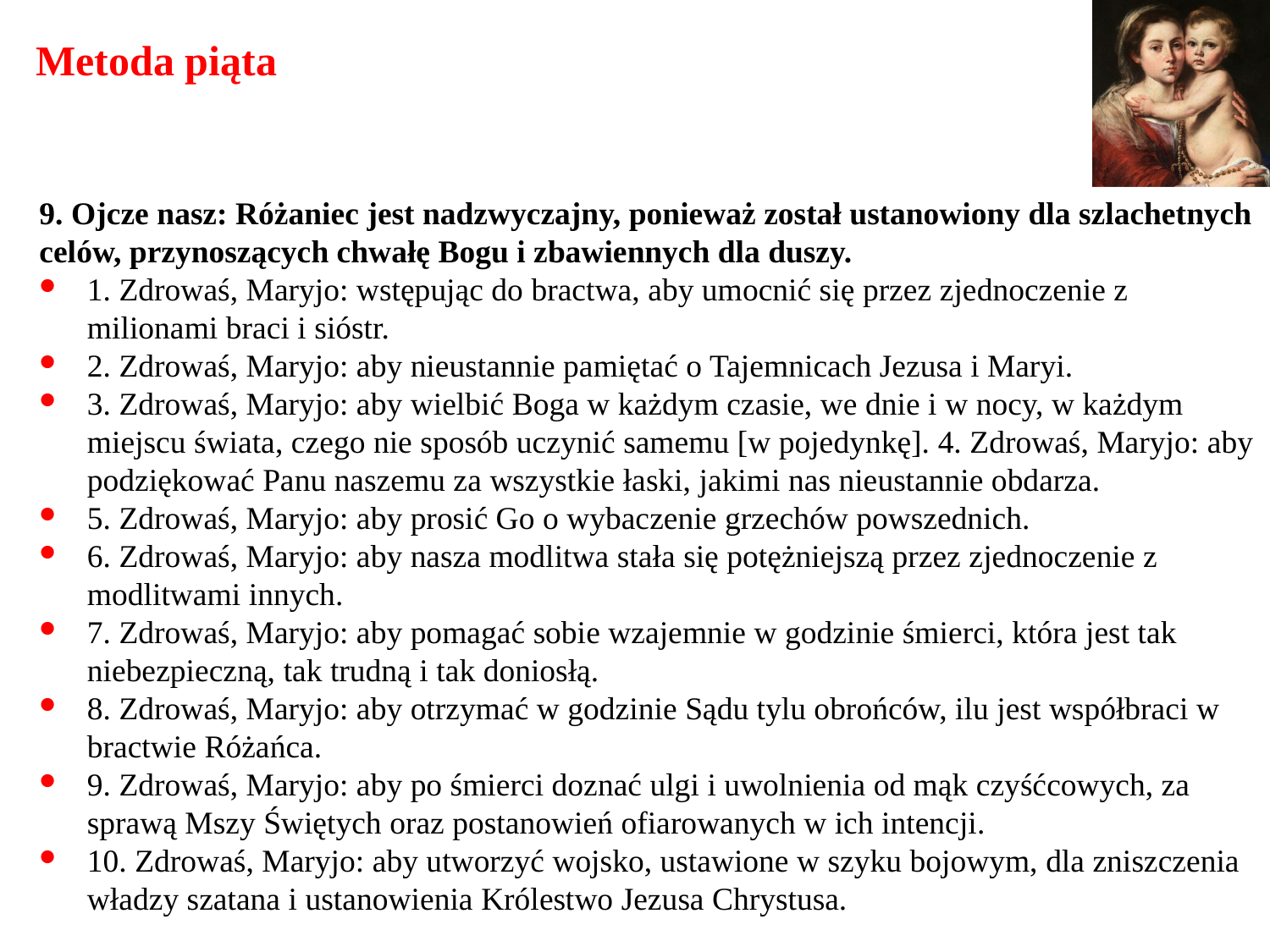

# Metoda piąta
9. Ojcze nasz: Różaniec jest nadzwyczajny, ponieważ został ustanowiony dla szlachetnych celów, przynoszących chwałę Bogu i zbawiennych dla duszy.
1. Zdrowaś, Maryjo: wstępując do bractwa, aby umocnić się przez zjednoczenie z milionami braci i sióstr.
2. Zdrowaś, Maryjo: aby nieustannie pamiętać o Tajemnicach Jezusa i Maryi.
3. Zdrowaś, Maryjo: aby wielbić Boga w każdym czasie, we dnie i w nocy, w każdym miejscu świata, czego nie sposób uczynić samemu [w pojedynkę]. 4. Zdrowaś, Maryjo: aby podziękować Panu naszemu za wszystkie łaski, jakimi nas nieustannie obdarza.
5. Zdrowaś, Maryjo: aby prosić Go o wybaczenie grzechów powszednich.
6. Zdrowaś, Maryjo: aby nasza modlitwa stała się potężniejszą przez zjednoczenie z modlitwami innych.
7. Zdrowaś, Maryjo: aby pomagać sobie wzajemnie w godzinie śmierci, która jest tak niebezpieczną, tak trudną i tak doniosłą.
8. Zdrowaś, Maryjo: aby otrzymać w godzinie Sądu tylu obrońców, ilu jest współbraci w bractwie Różańca.
9. Zdrowaś, Maryjo: aby po śmierci doznać ulgi i uwolnienia od mąk czyśćcowych, za sprawą Mszy Świętych oraz postanowień ofiarowanych w ich intencji.
10. Zdrowaś, Maryjo: aby utworzyć wojsko, ustawione w szyku bojowym, dla zniszczenia władzy szatana i ustanowienia Królestwo Jezusa Chrystusa.